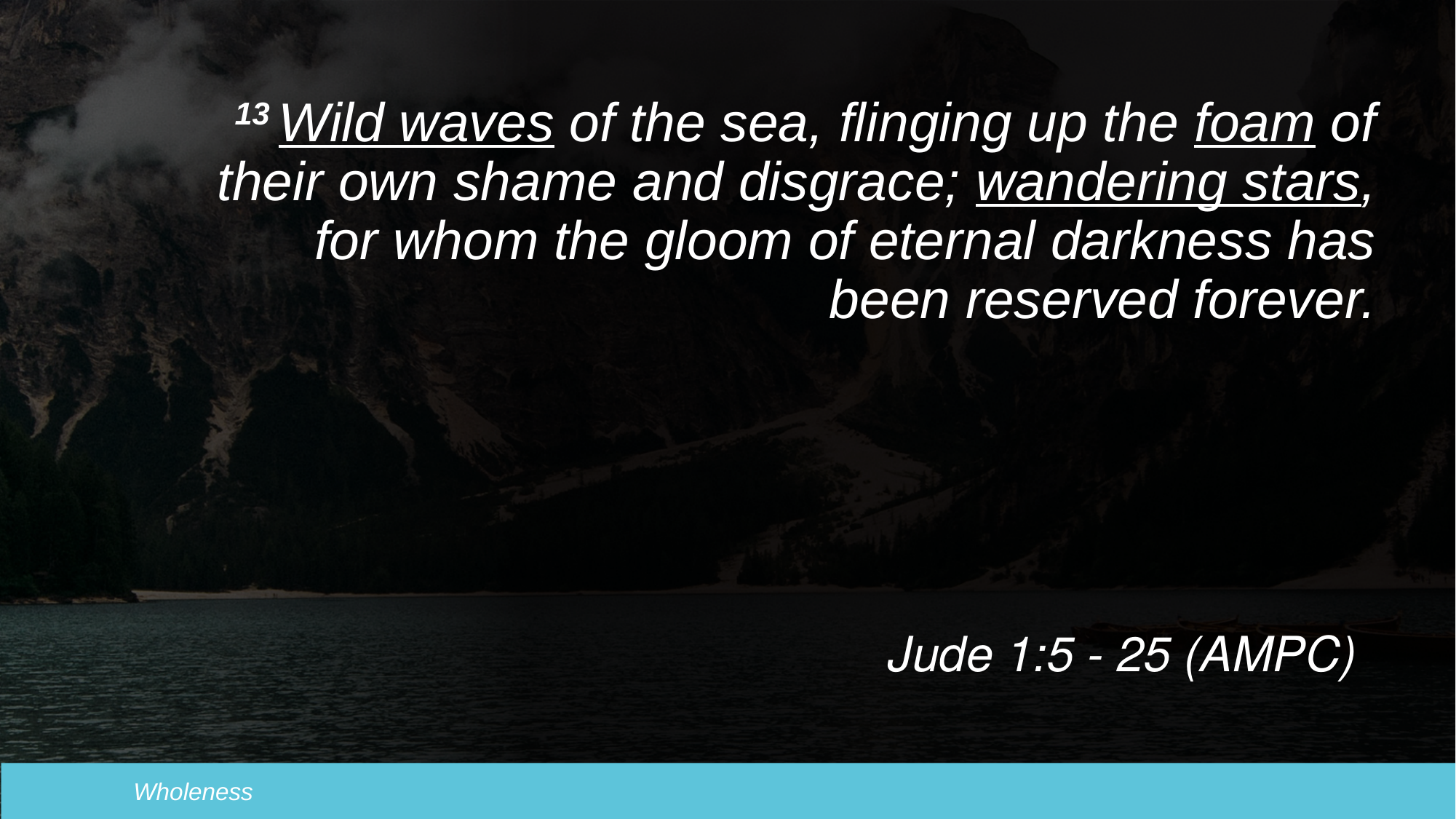

13 Wild waves of the sea, flinging up the foam of their own shame and disgrace; wandering stars, for whom the gloom of eternal darkness has been reserved forever.

Jude 1:5 - 25 (AMPC)
Wholeness